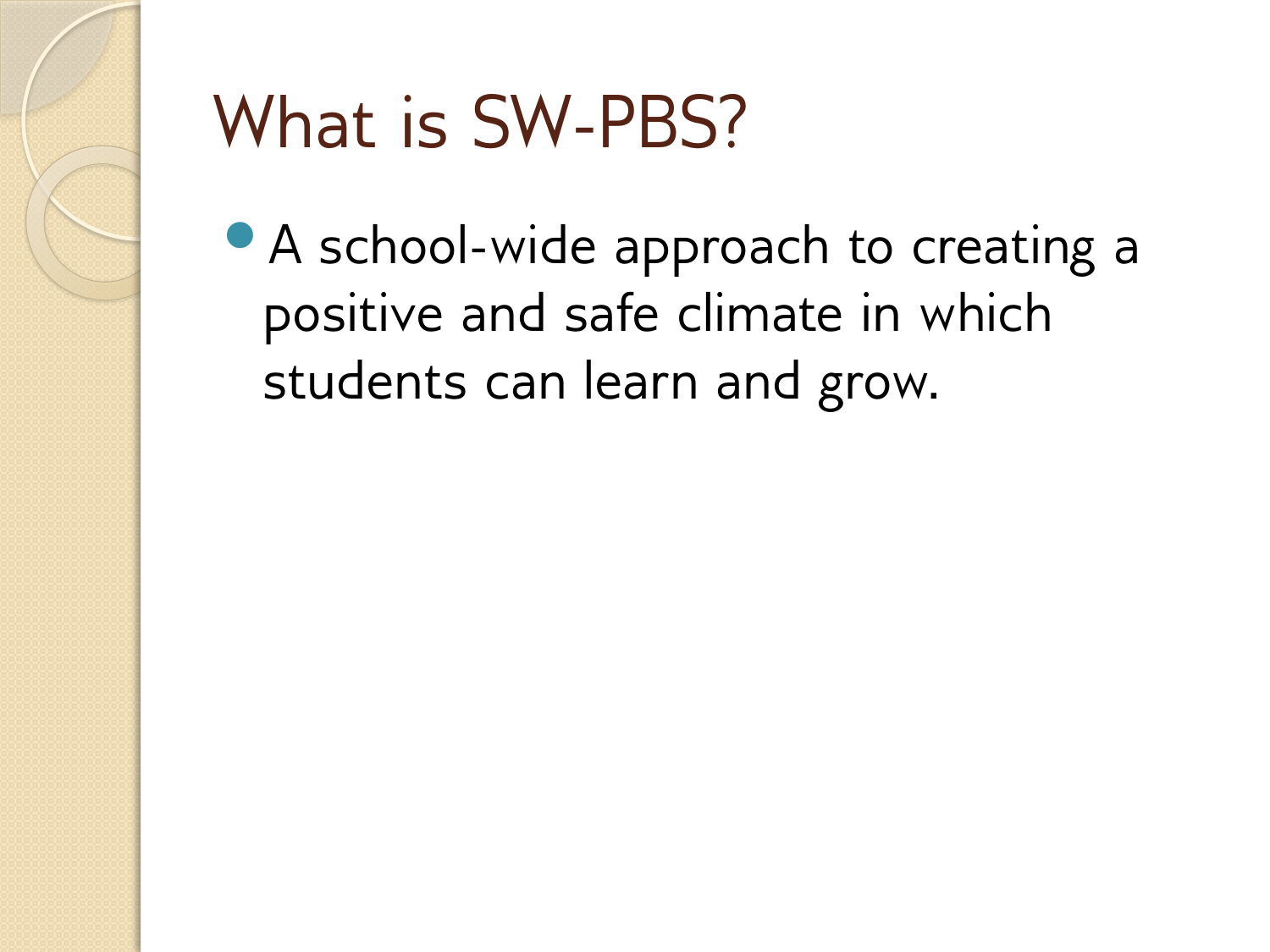

# What is SW-PBS?
A school-wide approach to creating a positive and safe climate in which students can learn and grow.